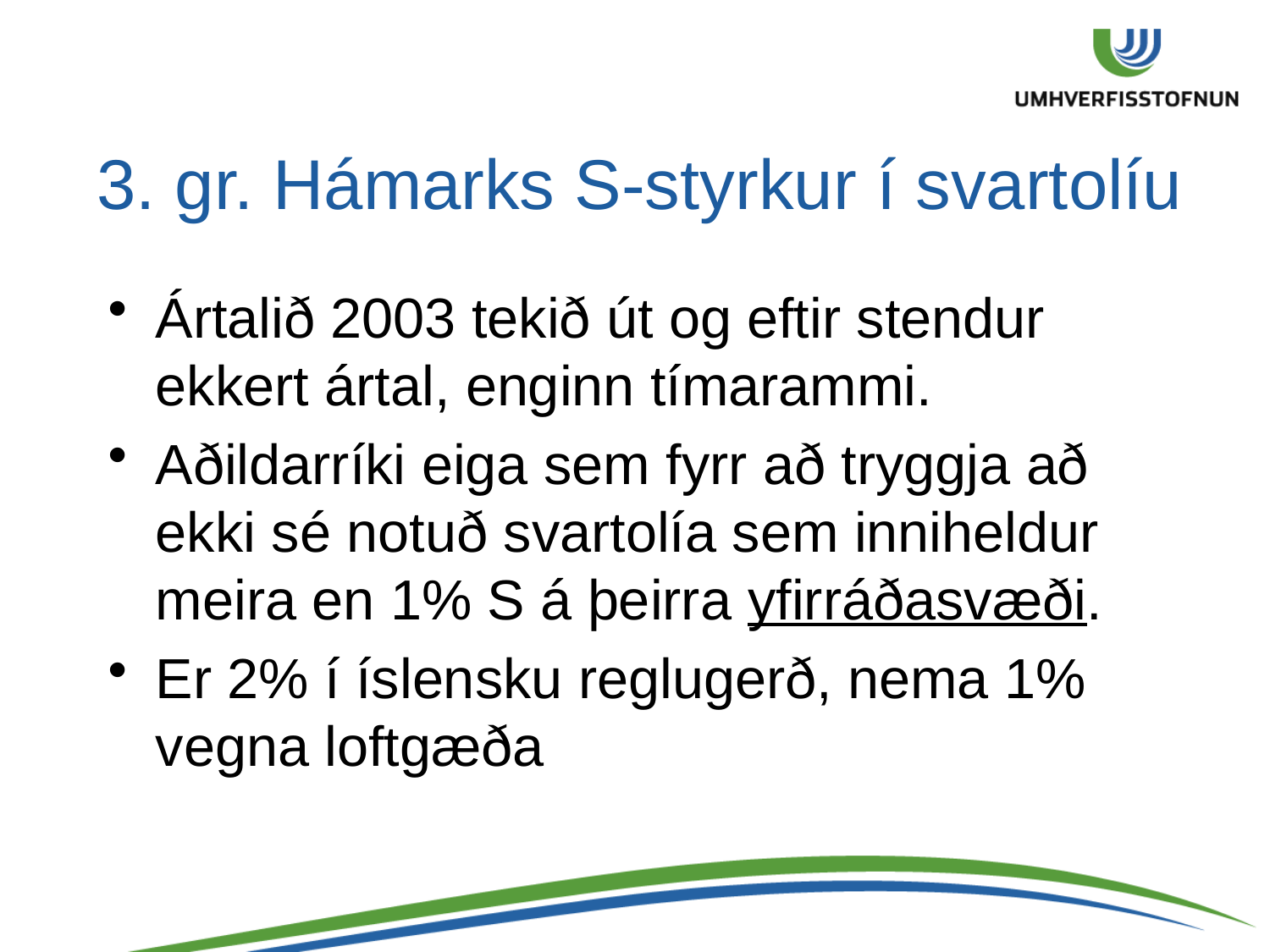

# 3. gr. Hámarks S-styrkur í svartolíu
Ártalið 2003 tekið út og eftir stendur ekkert ártal, enginn tímarammi.
Aðildarríki eiga sem fyrr að tryggja að  ekki sé notuð svartolía sem inniheldur meira en 1% S á þeirra yfirráðasvæði.
Er 2% í íslensku reglugerð, nema 1% vegna loftgæða